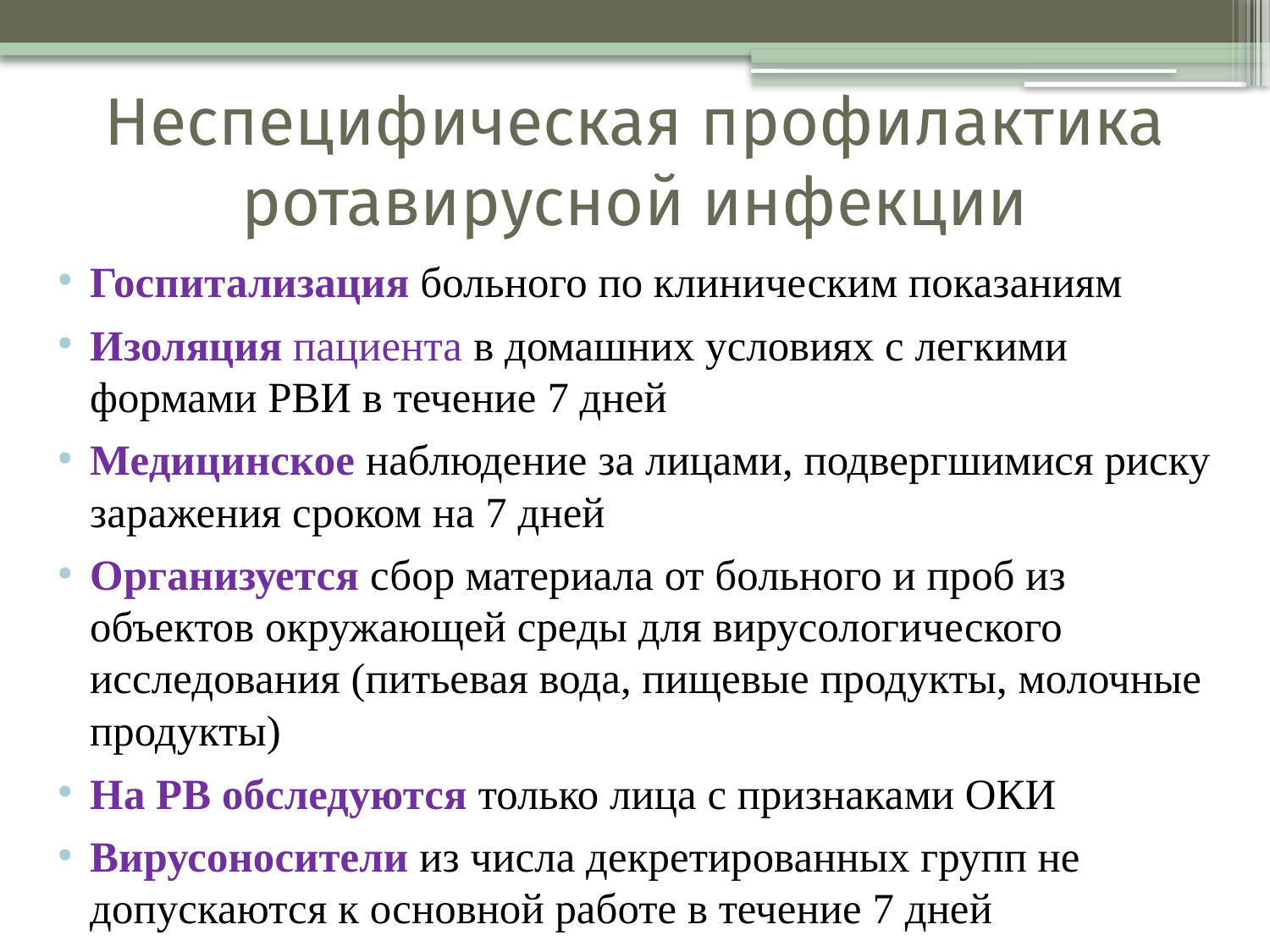

# Неспецифическая профилактика ротавирусной инфекции
Госпитализация больного по клиническим показаниям
Изоляция пациента в домашних условиях с легкими формами РВИ в течение 7 дней
Медицинское наблюдение за лицами, подвергшимися риску заражения сроком на 7 дней
Организуется сбор материала от больного и проб из объектов окружающей среды для вирусологического исследования (питьевая вода, пищевые продукты, молочные продукты)
На РВ обследуются только лица с признаками ОКИ
Вирусоносители из числа декретированных групп не допускаются к основной работе в течение 7 дней